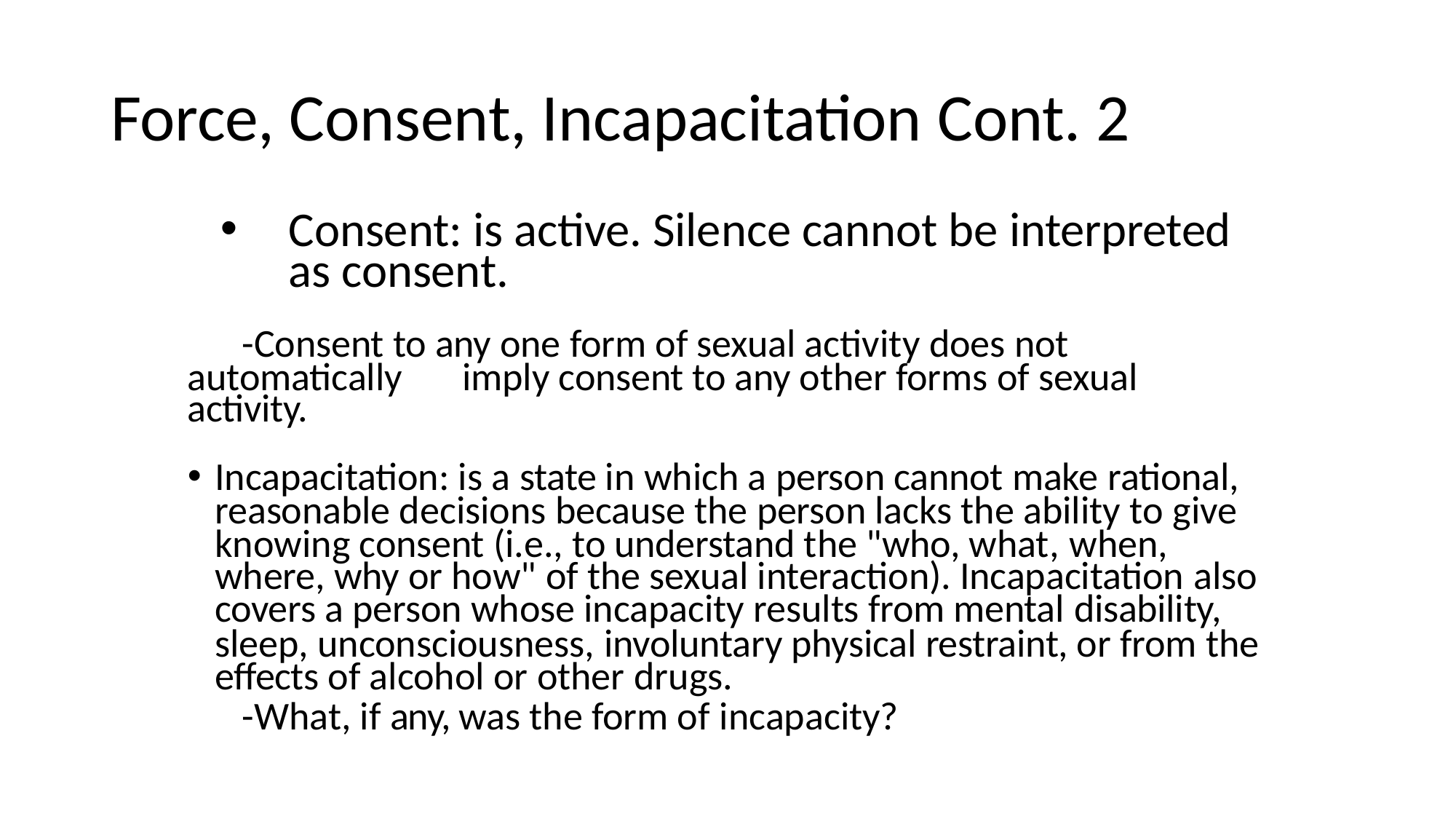

# Force, Consent, Incapacitation Cont. 2
Consent: is active. Silence cannot be interpreted
as consent.
-Consent to any one form of sexual activity does not
automatically	imply consent to any other forms of sexual
activity.
Incapacitation: is a state in which a person cannot make rational,
reasonable decisions because the person lacks the ability to give
knowing consent (i.e., to understand the "who, what, when,
where, why or how" of the sexual interaction). Incapacitation also
covers a person whose incapacity results from mental disability,
sleep, unconsciousness, involuntary physical restraint, or from the  effects of alcohol or other drugs.
-What, if any, was the form of incapacity?